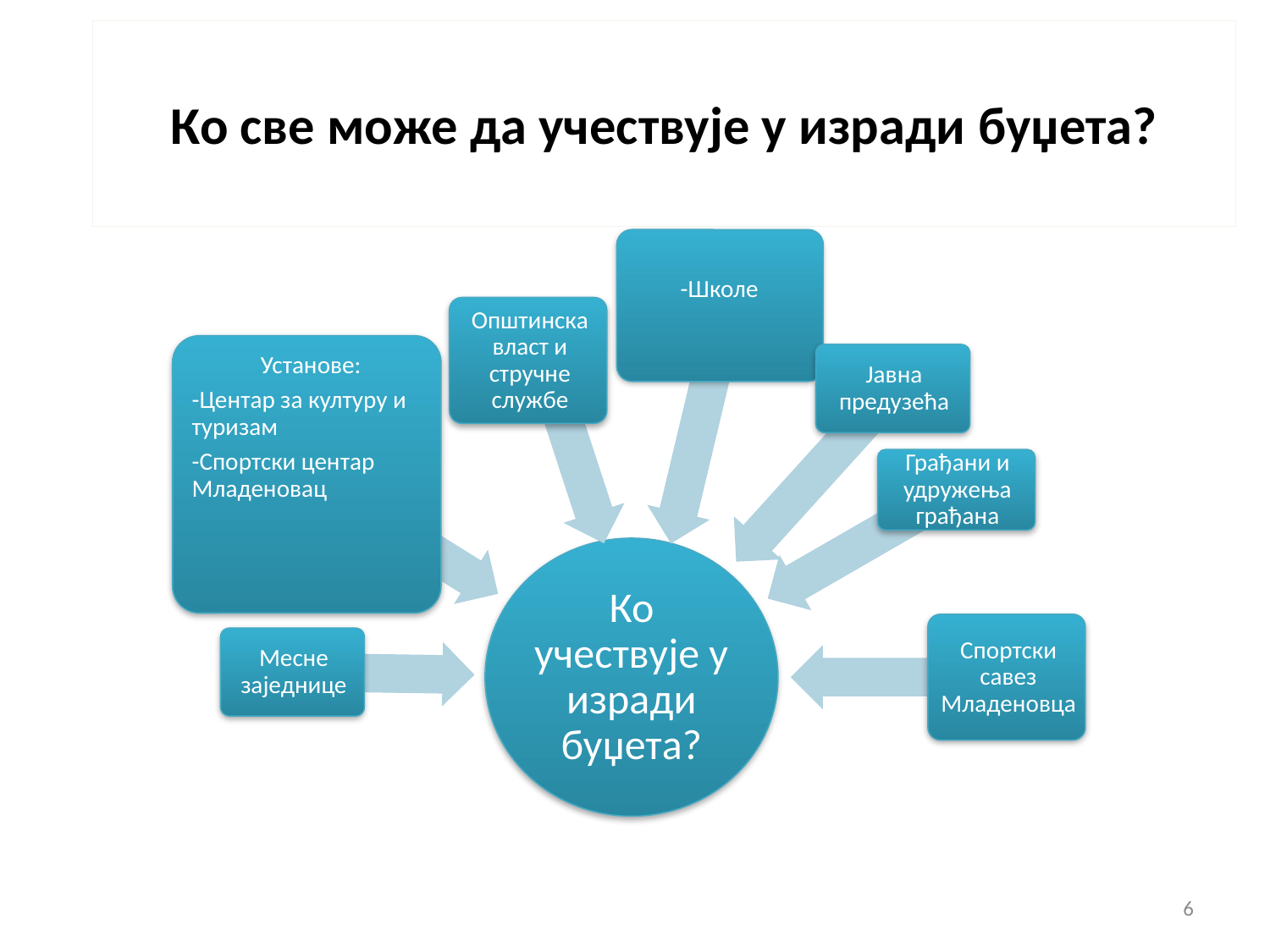

# Ко све може да учествује у изради буџета?
Ко учествује у изради буџета?
Месне заједнице
Установе:
-Центар за културу и туризам
-Спортски центар Младеновац

Општинска власт и стручне службе

-Школе

Јавна предузећа
Грађани и удружења грађана
Спортски савез Младеновца
6